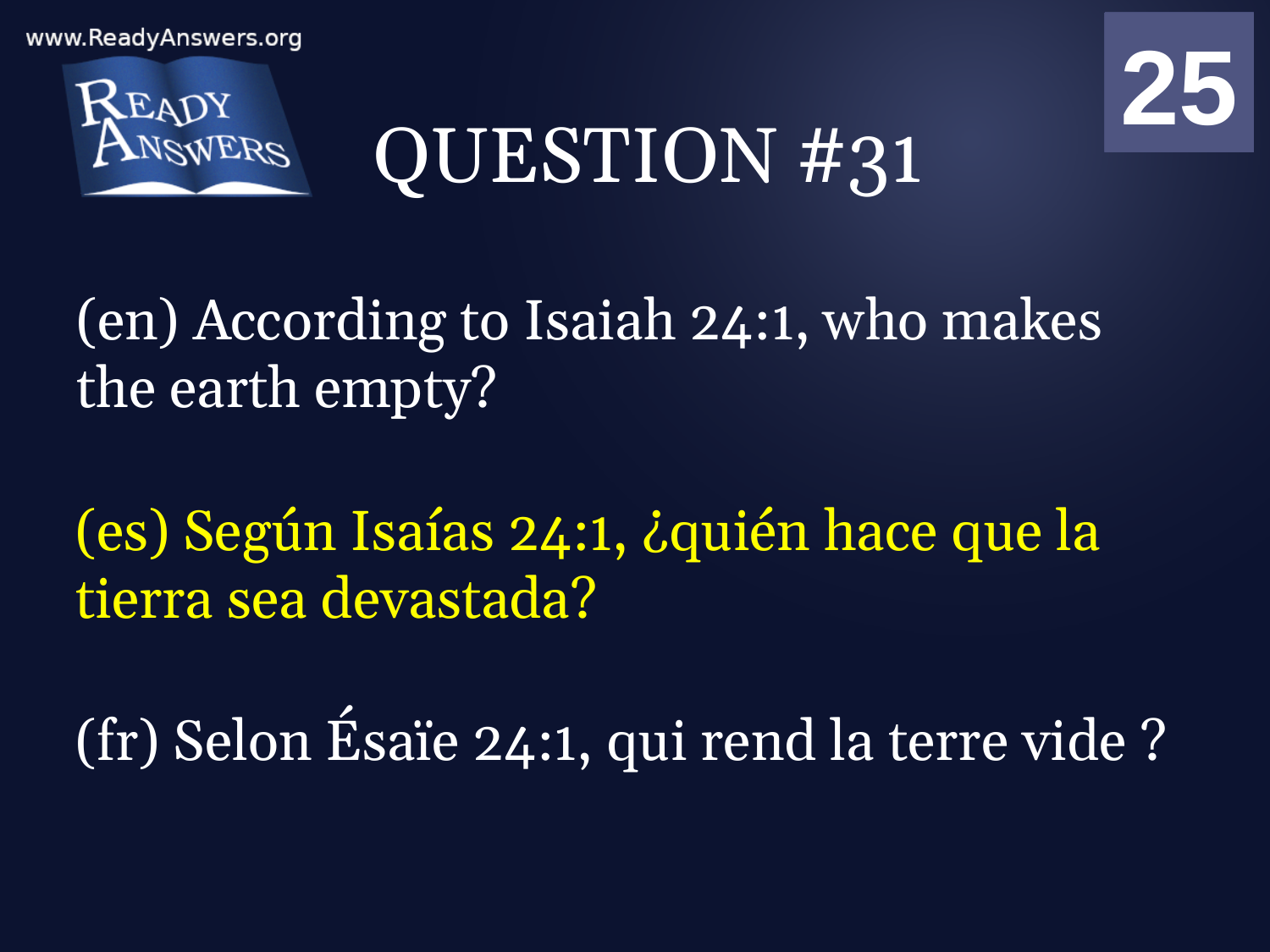

01
02
03
04
05
06
07
08
09
10
11
12
13
14
15
16
17
18
19
20
21
22
23
24
25
00
# QUESTION #31
(en) According to Isaiah 24:1, who makes the earth empty?
(es) Según Isaías 24:1, ¿quién hace que la tierra sea devastada?
(fr) Selon Ésaïe 24:1, qui rend la terre vide ?